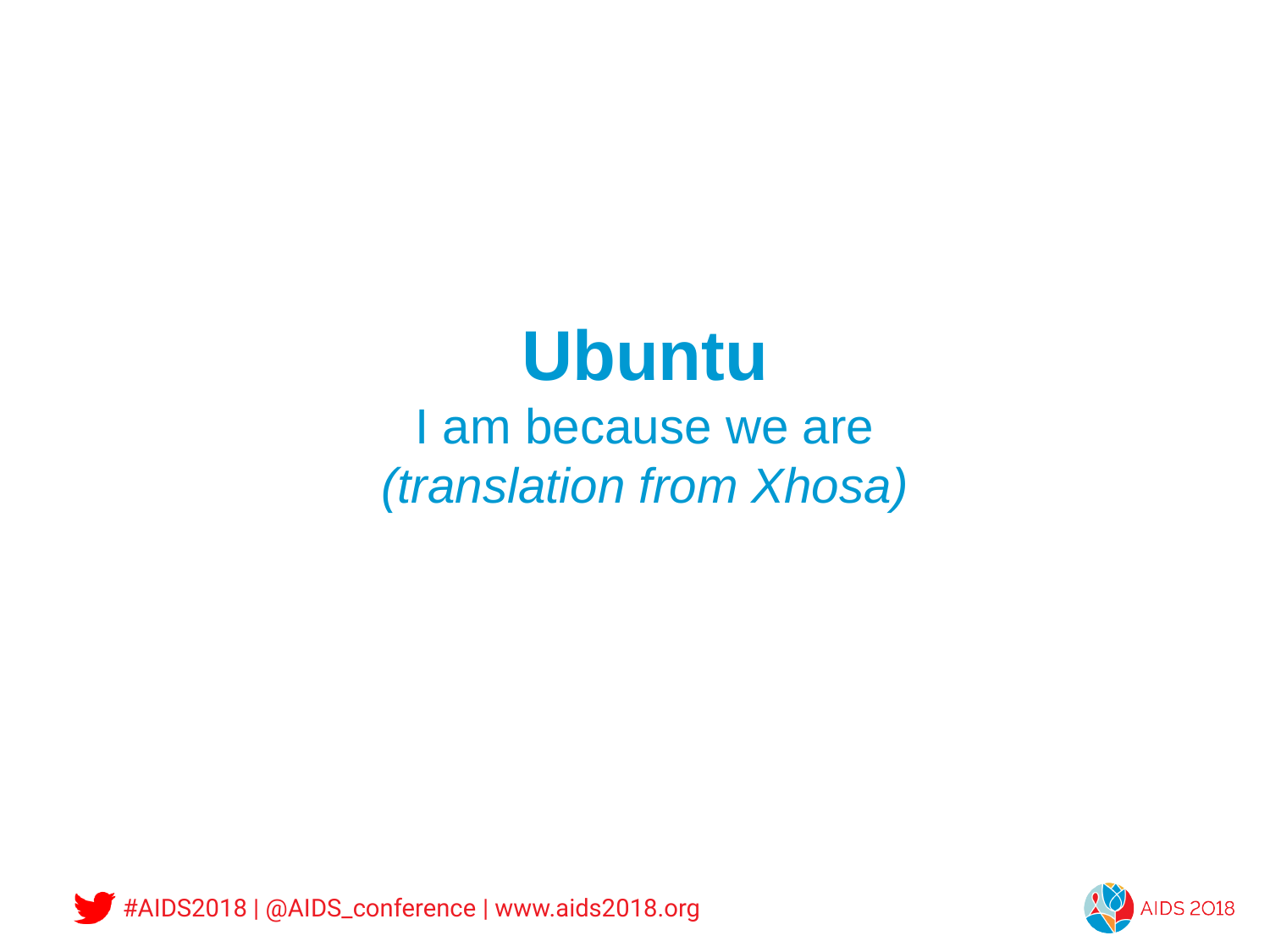

# Ubuntu I am because we are (translation from Xhosa)